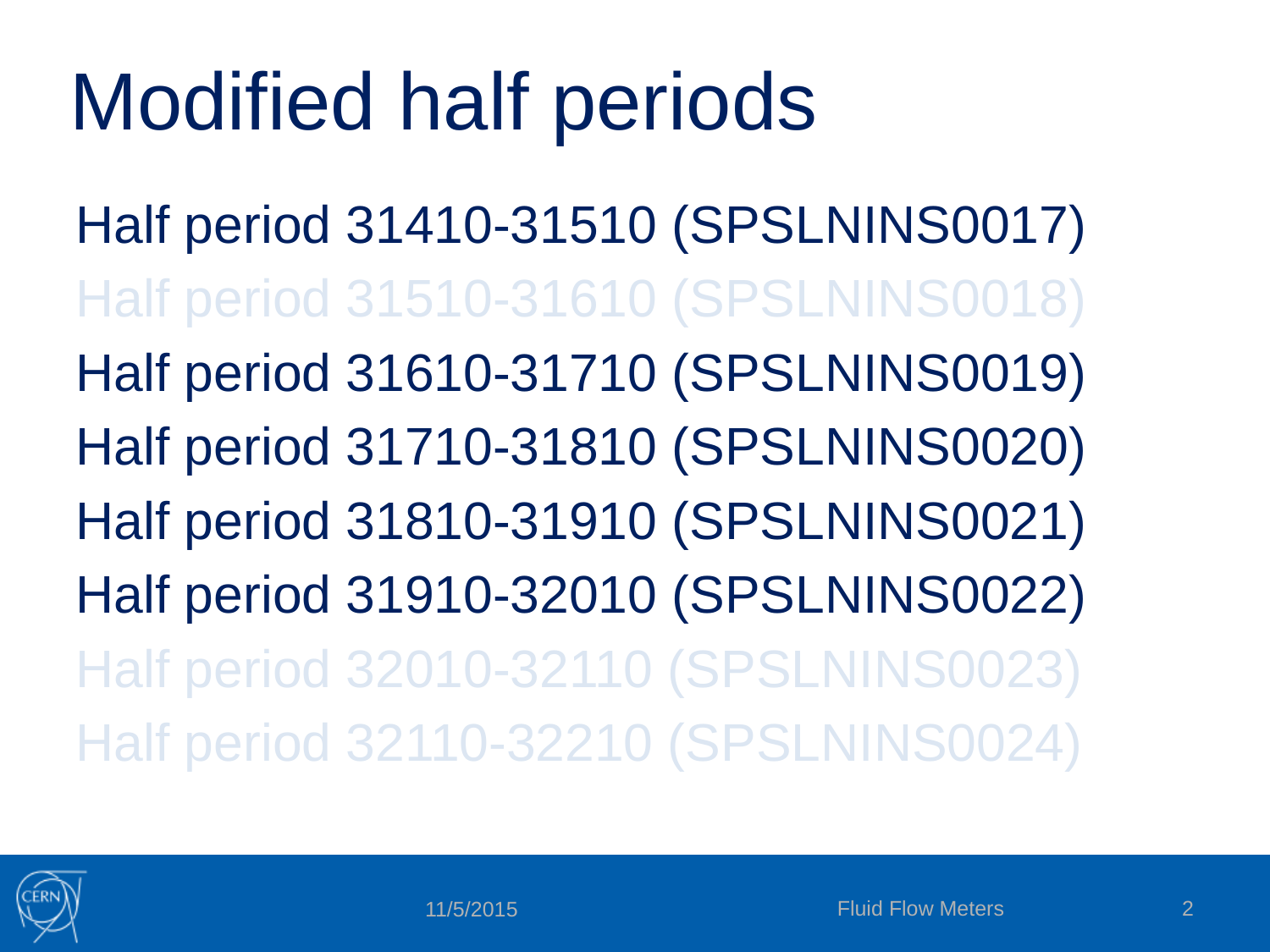

# Modified half periods
Half period 31410-31510 (SPSLNINS0017)
Half period 31510-31610 (SPSLNINS0018)
Half period 31610-31710 (SPSLNINS0019)
Half period 31710-31810 (SPSLNINS0020)
Half period 31810-31910 (SPSLNINS0021)
Half period 31910-32010 (SPSLNINS0022)
Half period 32010-32110 (SPSLNINS0023)
Half period 32110-32210 (SPSLNINS0024)

Fluid Flow Meters
2
11/5/2015